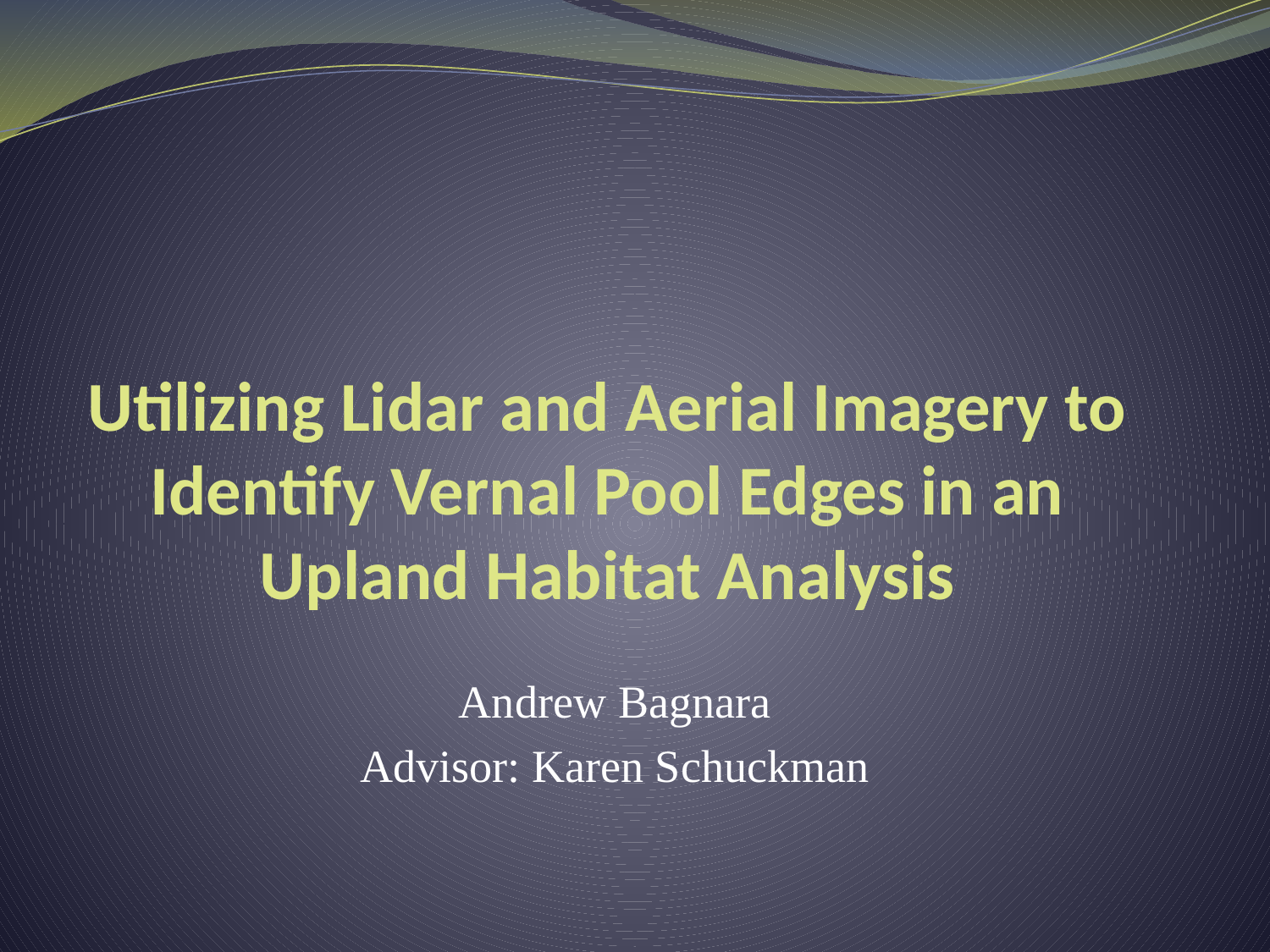

# Utilizing Lidar and Aerial Imagery to Identify Vernal Pool Edges in an Upland Habitat Analysis
Andrew Bagnara
Advisor: Karen Schuckman